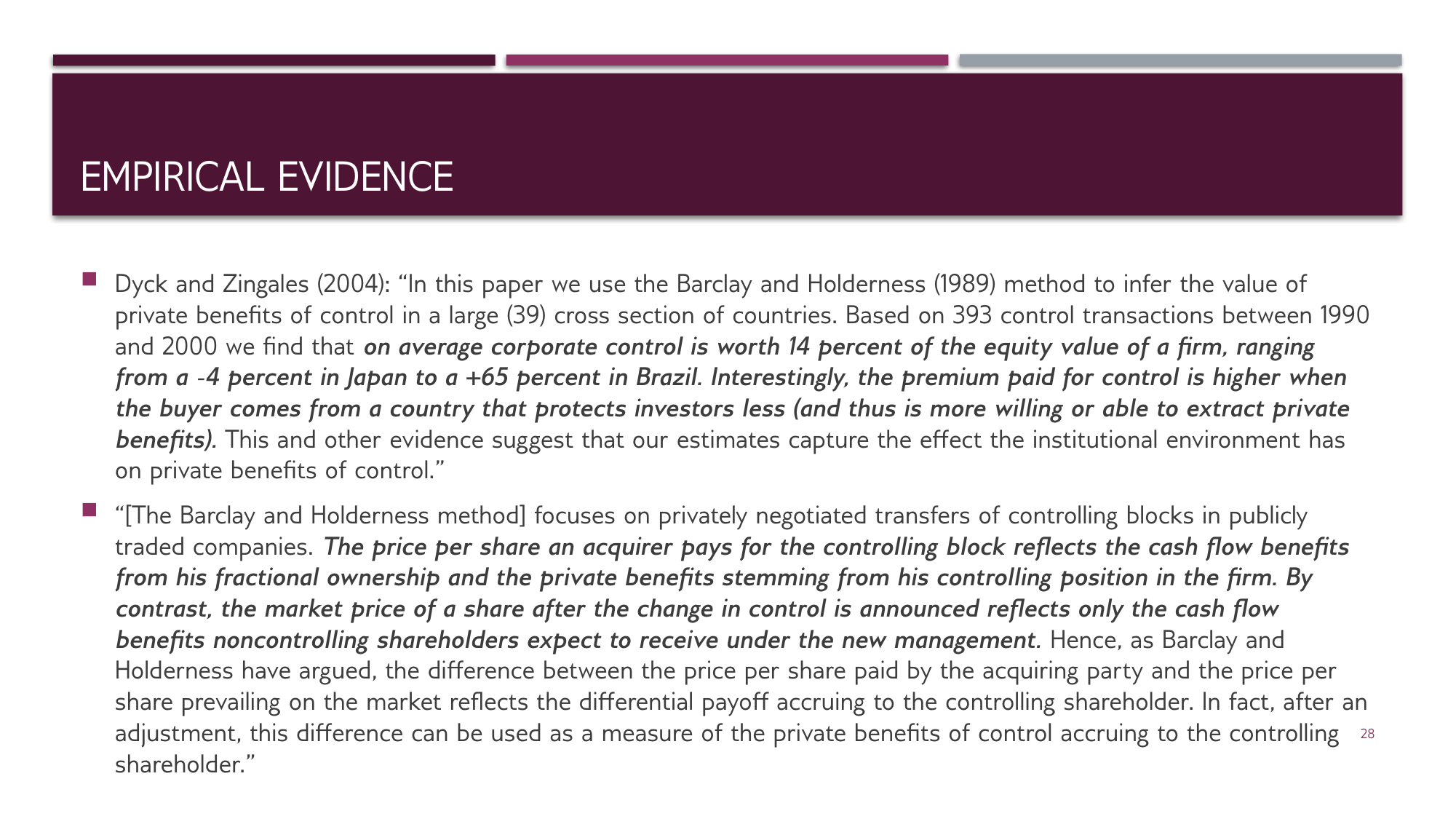

# Empirical evidence
Dyck and Zingales (2004): “In this paper we use the Barclay and Holderness (1989) method to infer the value of private benefits of control in a large (39) cross section of countries. Based on 393 control transactions between 1990 and 2000 we find that on average corporate control is worth 14 percent of the equity value of a firm, ranging from a -4 percent in Japan to a +65 percent in Brazil. Interestingly, the premium paid for control is higher when the buyer comes from a country that protects investors less (and thus is more willing or able to extract private benefits). This and other evidence suggest that our estimates capture the effect the institutional environment has on private benefits of control.”
“[The Barclay and Holderness method] focuses on privately negotiated transfers of controlling blocks in publicly traded companies. The price per share an acquirer pays for the controlling block reflects the cash flow benefits from his fractional ownership and the private benefits stemming from his controlling position in the firm. By contrast, the market price of a share after the change in control is announced reflects only the cash flow benefits noncontrolling shareholders expect to receive under the new management. Hence, as Barclay and Holderness have argued, the difference between the price per share paid by the acquiring party and the price per share prevailing on the market reflects the differential payoff accruing to the controlling shareholder. In fact, after an adjustment, this difference can be used as a measure of the private benefits of control accruing to the controlling shareholder.”
28